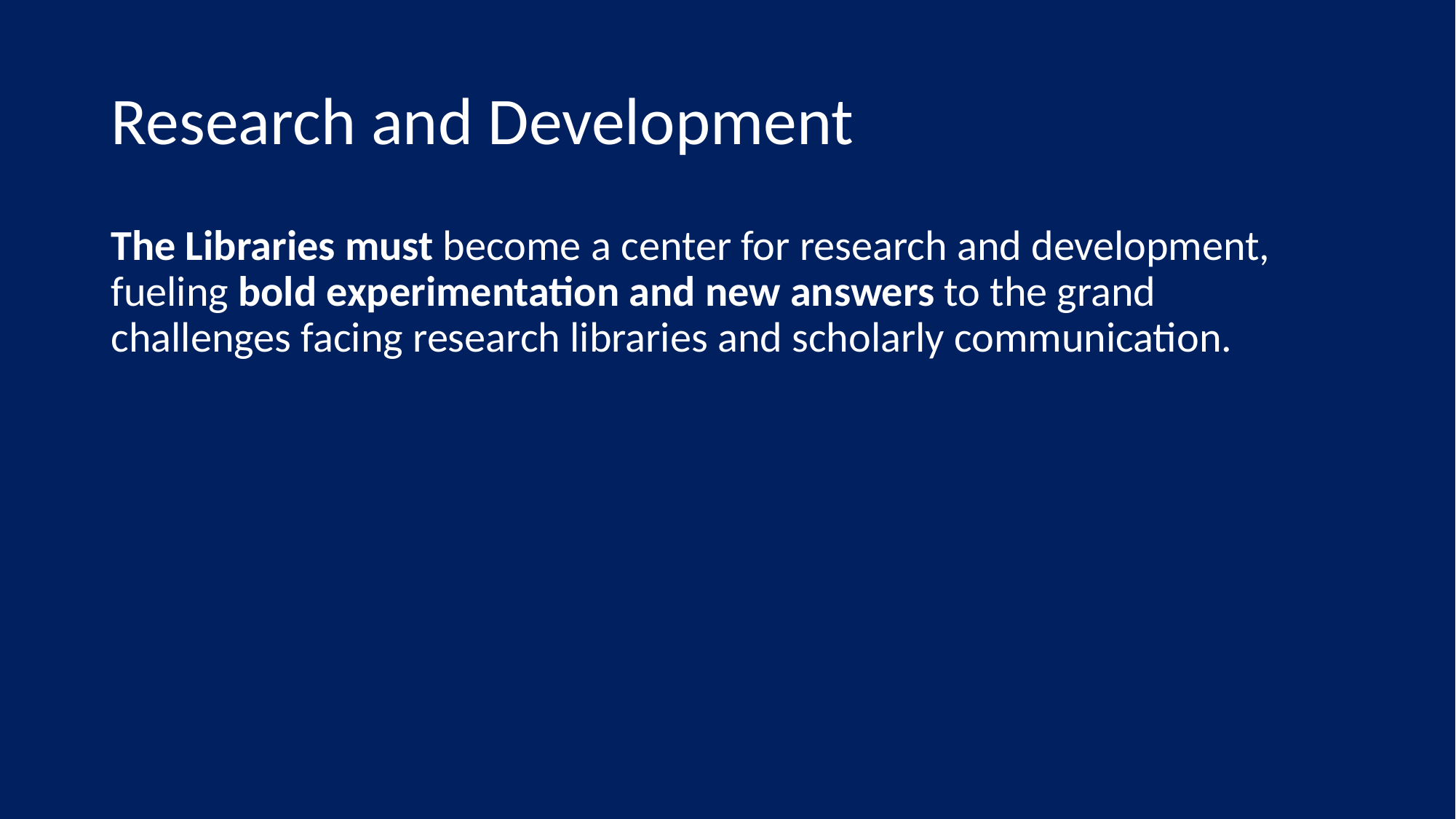

# Research and Development
The Libraries must become a center for research and development, fueling bold experimentation and new answers to the grand challenges facing research libraries and scholarly communication.